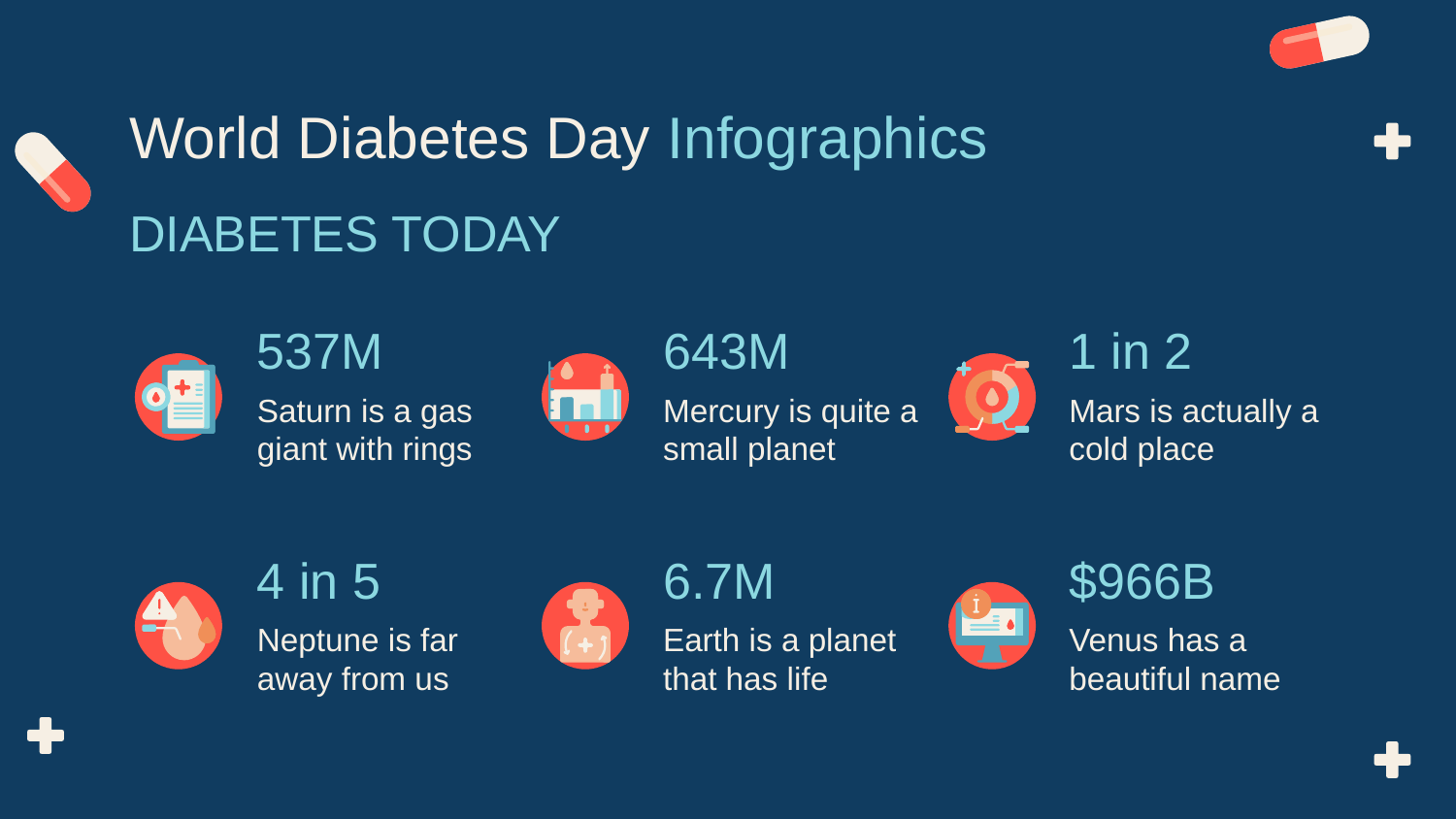

# World Diabetes Day Infographics
DIABETES TODAY
537M
643M
1 in 2

Saturn is a gas giant with rings
Mars is actually a cold place
Mercury is quite a small planet
4 in 5
6.7M
$966B

Neptune is far away from us
Earth is a planet that has life
Venus has a beautiful name